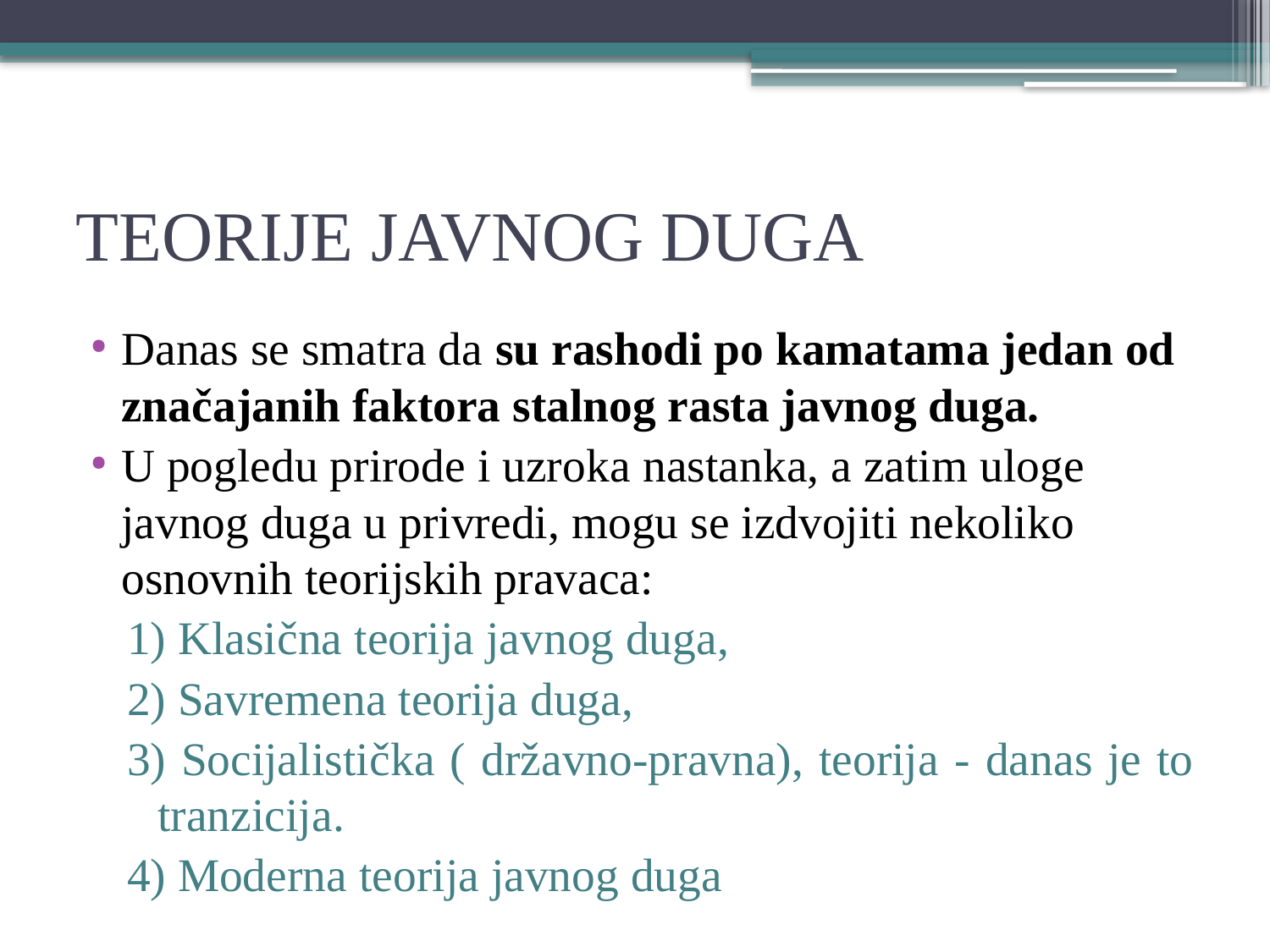

# TEORIJE JAVNOG DUGA
Danas se smatra da su rashodi po kamatama jedan od značajanih faktora stalnog rasta javnog duga.
U pogledu prirode i uzroka nastanka, a zatim uloge javnog duga u privredi, mogu se izdvojiti nekoliko osnovnih teorijskih pravaca:
1) Klasična teorija javnog duga,
2) Savremena teorija duga,
3) Socijalistička ( državno-pravna), teorija - danas je to tranzicija.
4) Moderna teorija javnog duga